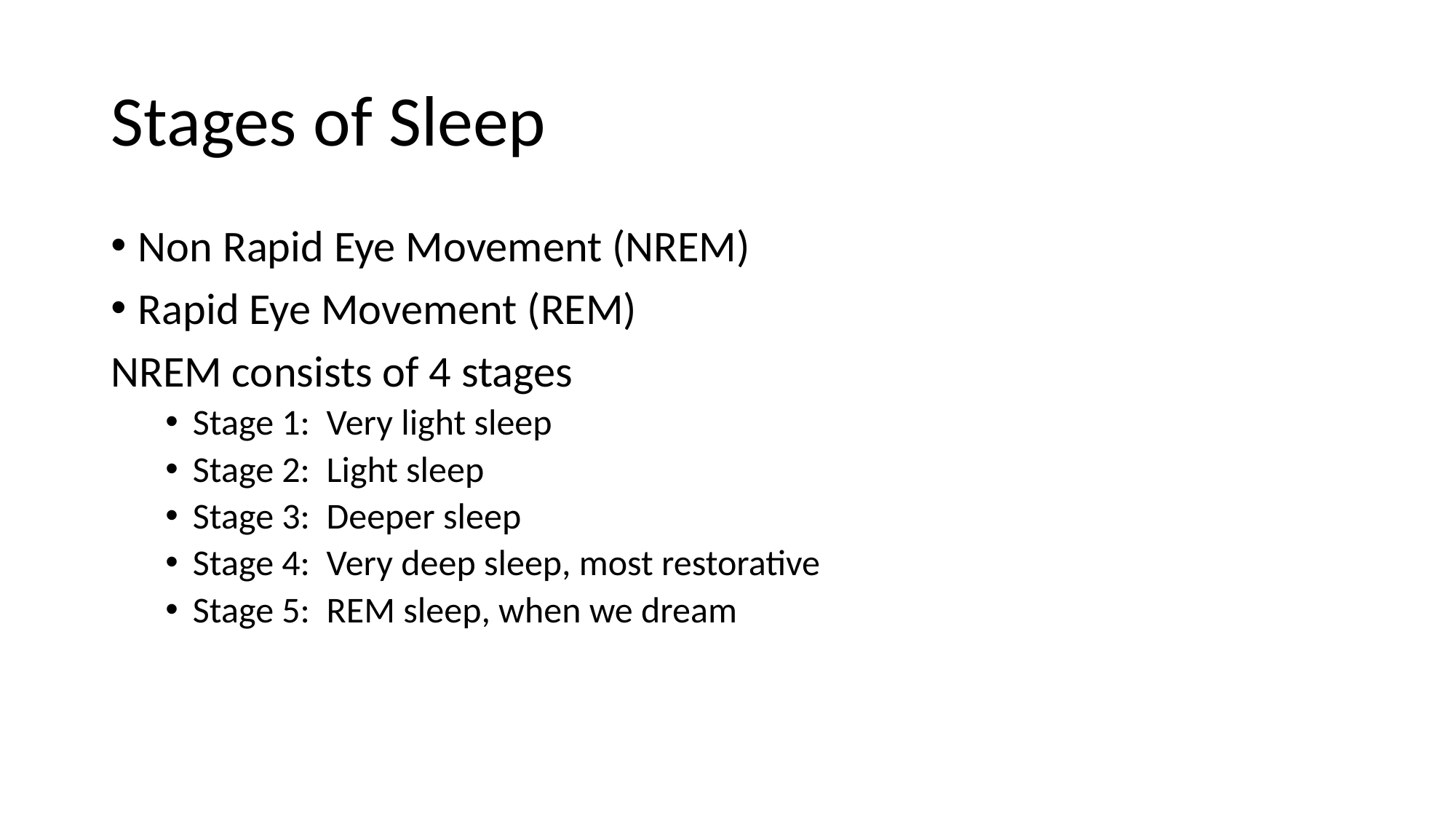

# Stages of Sleep
Non Rapid Eye Movement (NREM)
Rapid Eye Movement (REM)
NREM consists of 4 stages
Stage 1:  Very light sleep
Stage 2:  Light sleep
Stage 3:  Deeper sleep
Stage 4:  Very deep sleep, most restorative
Stage 5:  REM sleep, when we dream